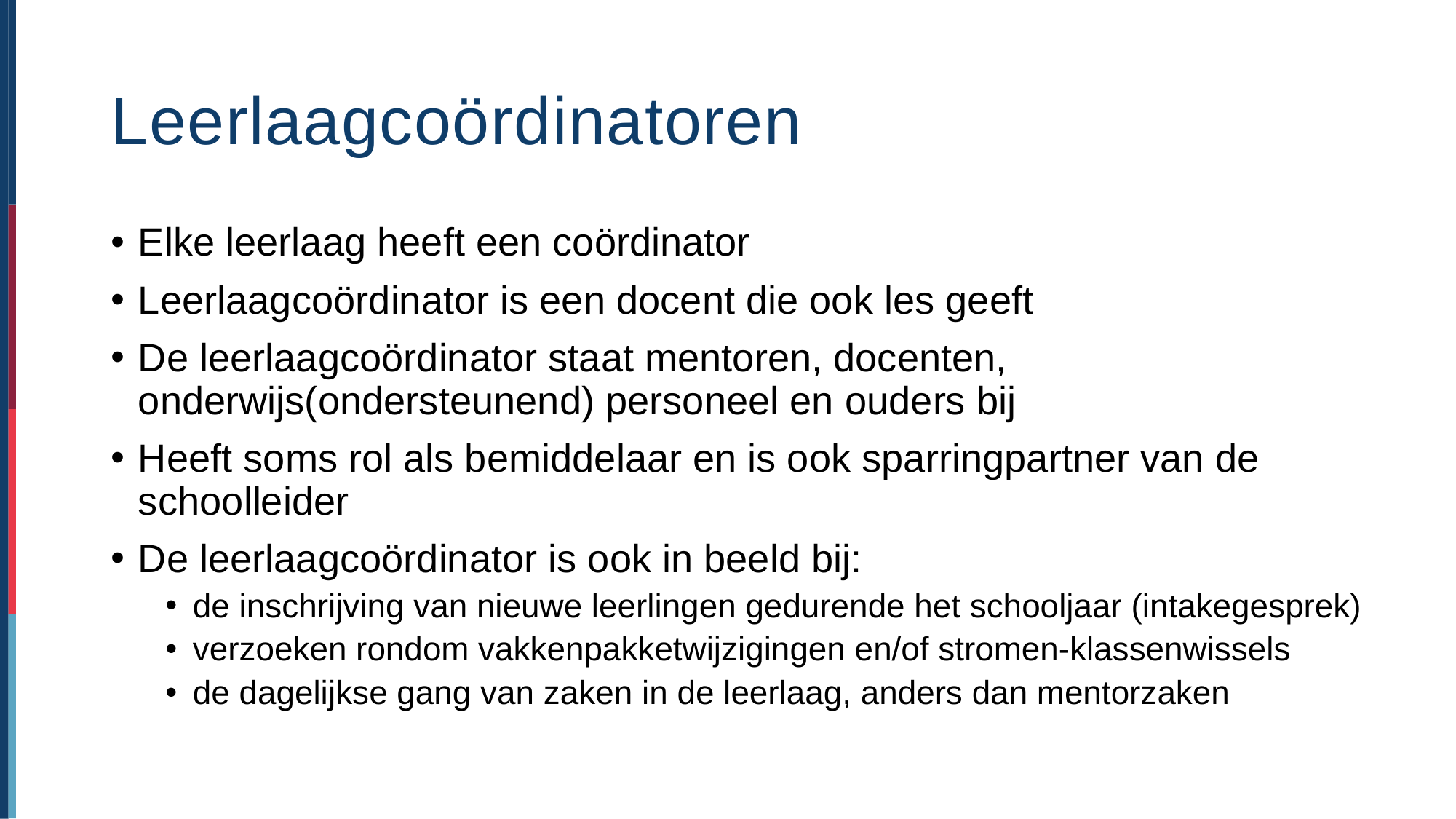

# Leerlaagcoördinatoren
Elke leerlaag heeft een coördinator
Leerlaagcoördinator is een docent die ook les geeft
De leerlaagcoördinator staat mentoren, docenten, onderwijs(ondersteunend) personeel en ouders bij
Heeft soms rol als bemiddelaar en is ook sparringpartner van de schoolleider
De leerlaagcoördinator is ook in beeld bij:
de inschrijving van nieuwe leerlingen gedurende het schooljaar (intakegesprek)
verzoeken rondom vakkenpakketwijzigingen en/of stromen-klassenwissels
de dagelijkse gang van zaken in de leerlaag, anders dan mentorzaken